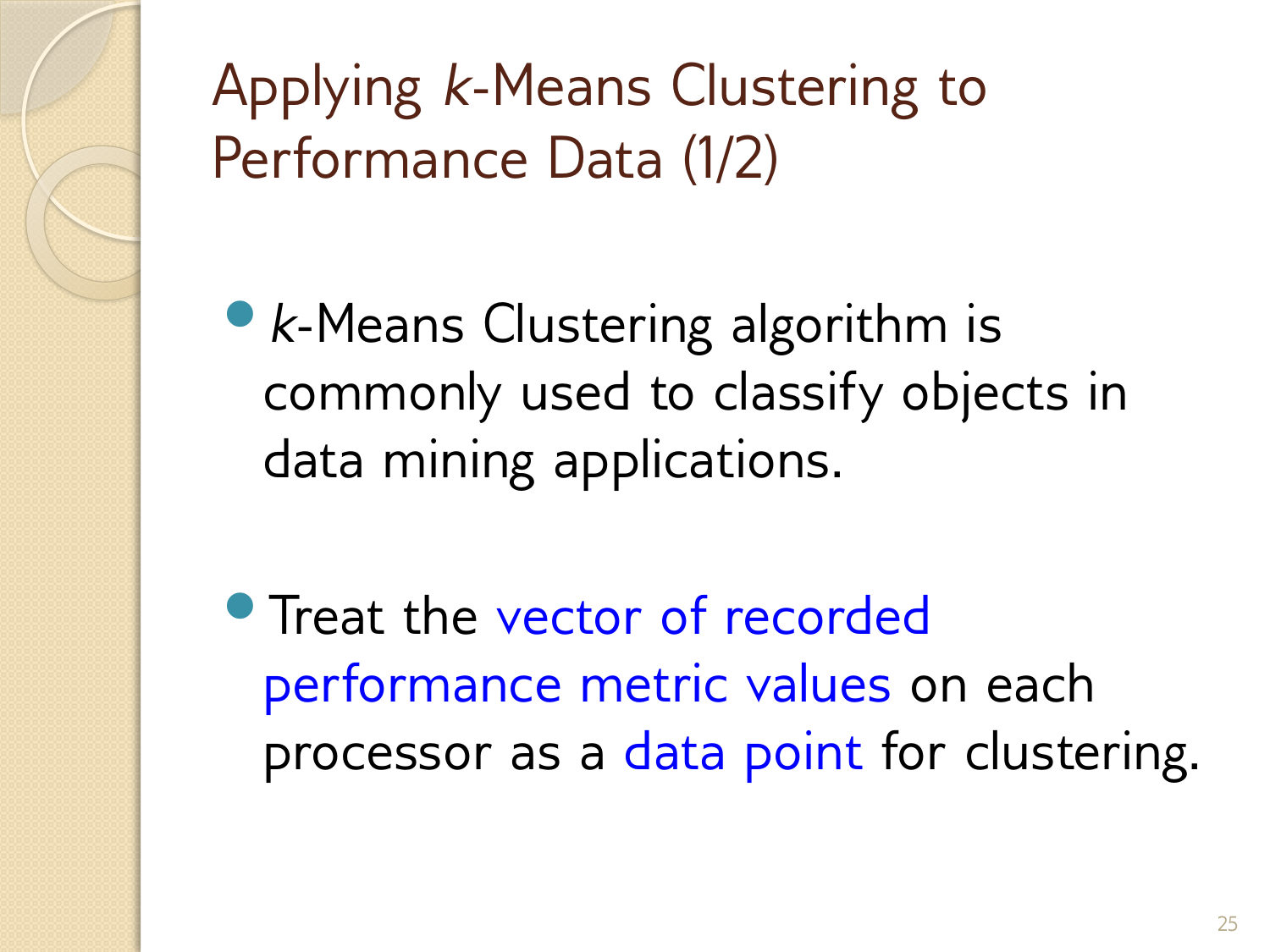

# Applying k-Means Clustering to Performance Data (1/2)

k-Means Clustering algorithm is commonly used to classify objects in data mining applications.

Treat the vector of recorded performance metric values on each processor as a data point for clustering.
25